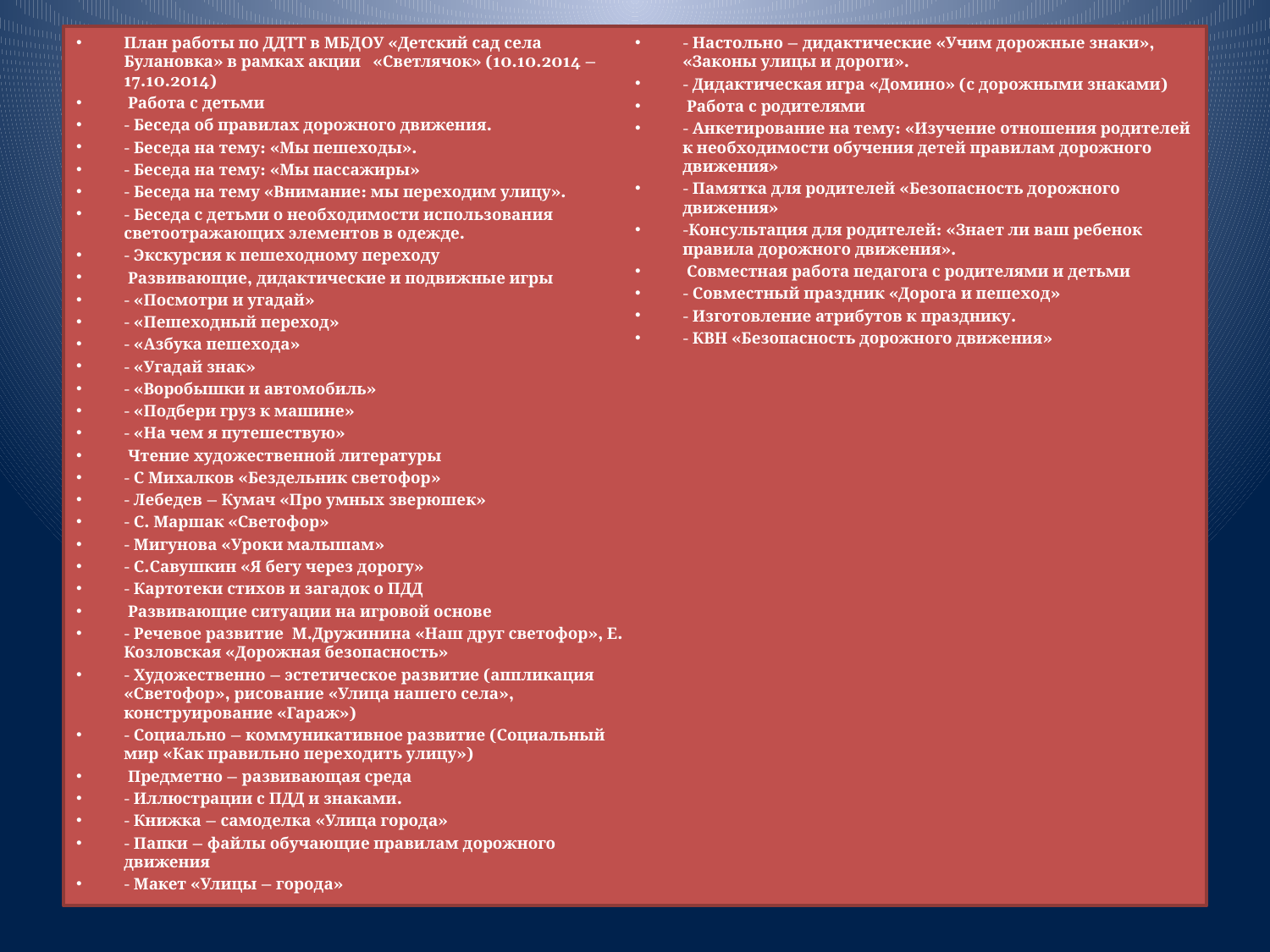

План работы по ДДТТ в МБДОУ «Детский сад села  Булановка» в рамках акции   «Светлячок» (10.10.2014 – 17.10.2014)
 Работа с детьми
- Беседа об правилах дорожного движения.
- Беседа на тему: «Мы пешеходы».
- Беседа на тему: «Мы пассажиры»
- Беседа на тему «Внимание: мы переходим улицу».
- Беседа с детьми о необходимости использования светоотражающих элементов в одежде.
- Экскурсия к пешеходному переходу
 Развивающие, дидактические и подвижные игры
- «Посмотри и угадай»
- «Пешеходный переход»
- «Азбука пешехода»
- «Угадай знак»
- «Воробышки и автомобиль»
- «Подбери груз к машине»
- «На чем я путешествую»
 Чтение художественной литературы
- С Михалков «Бездельник светофор»
- Лебедев – Кумач «Про умных зверюшек»
- С. Маршак «Светофор»
- Мигунова «Уроки малышам»
- С.Савушкин «Я бегу через дорогу»
- Картотеки стихов и загадок о ПДД
 Развивающие ситуации на игровой основе
- Речевое развитие  М.Дружинина «Наш друг светофор», Е. Козловская «Дорожная безопасность»
- Художественно – эстетическое развитие (аппликация «Светофор», рисование «Улица нашего села», конструирование «Гараж»)
- Социально – коммуникативное развитие (Социальный мир «Как правильно переходить улицу»)
 Предметно – развивающая среда
- Иллюстрации с ПДД и знаками.
- Книжка – самоделка «Улица города»
- Папки – файлы обучающие правилам дорожного движения
- Макет «Улицы – города»
- Настольно – дидактические «Учим дорожные знаки», «Законы улицы и дороги».
- Дидактическая игра «Домино» (с дорожными знаками)
 Работа с родителями
- Анкетирование на тему: «Изучение отношения родителей к необходимости обучения детей правилам дорожного движения»
- Памятка для родителей «Безопасность дорожного движения»
-Консультация для родителей: «Знает ли ваш ребенок правила дорожного движения».
 Совместная работа педагога с родителями и детьми
- Совместный праздник «Дорога и пешеход»
- Изготовление атрибутов к празднику.
- КВН «Безопасность дорожного движения»